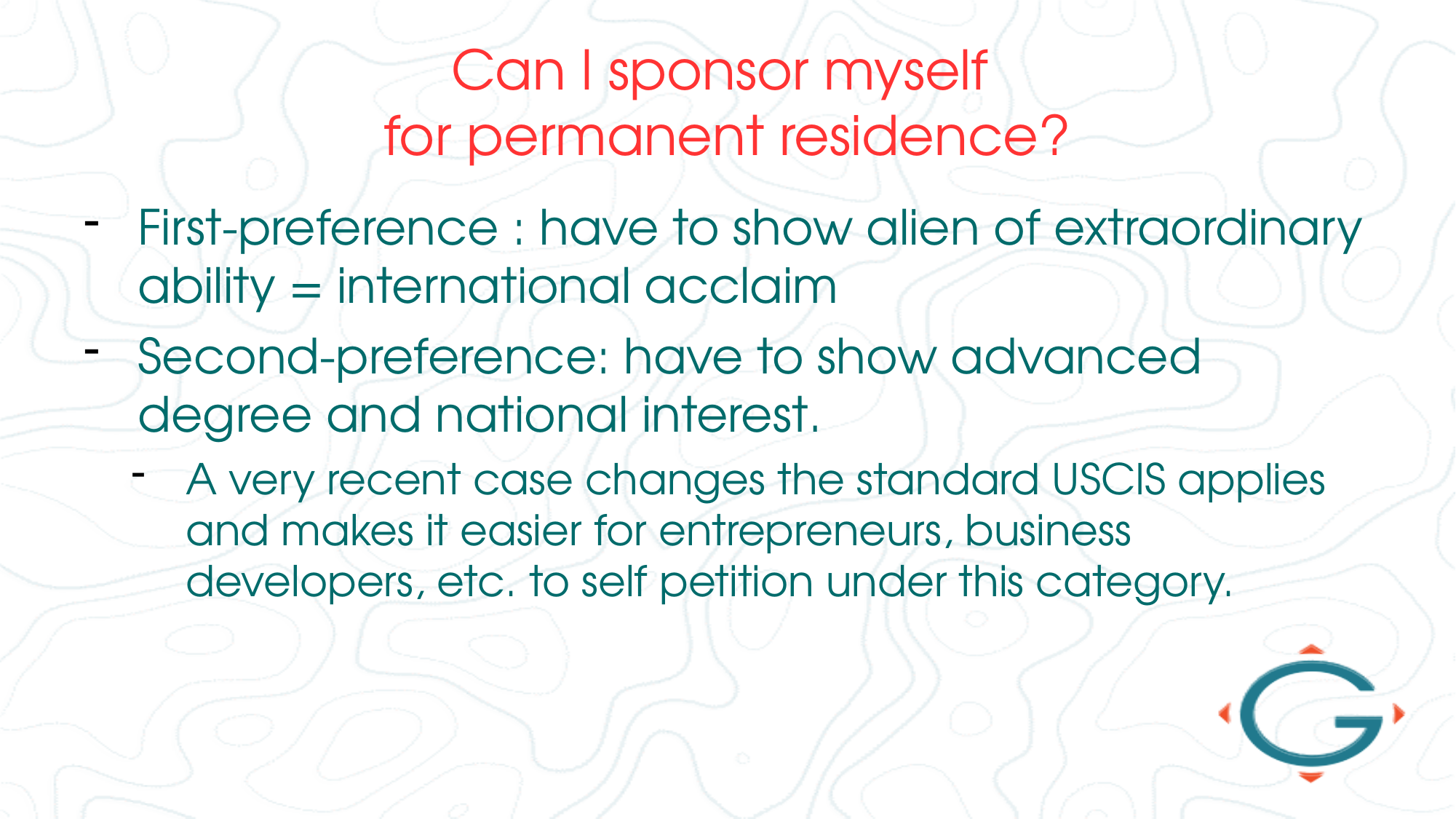

# Can I sponsor myself for permanent residence?
First-preference : have to show alien of extraordinary ability = international acclaim
Second-preference: have to show advanced degree and national interest.
A very recent case changes the standard USCIS applies and makes it easier for entrepreneurs, business developers, etc. to self petition under this category.